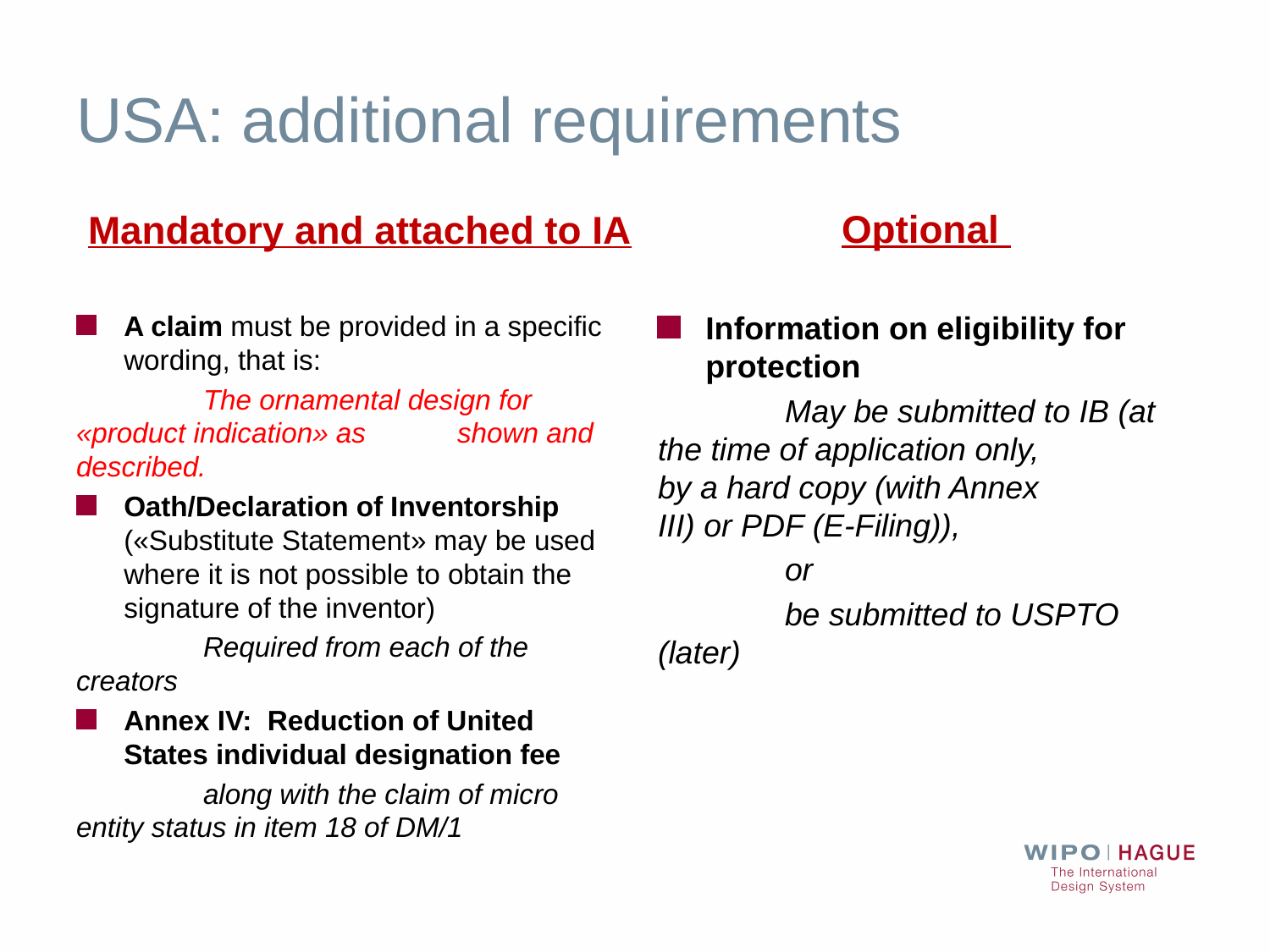

# USA: additional requirements
Mandatory and attached to IA
Optional
A claim must be provided in a specific wording, that is:
	The ornamental design for 	«product indication» as 	shown and described.
Oath/Declaration of Inventorship («Substitute Statement» may be used where it is not possible to obtain the signature of the inventor)
	Required from each of the 	creators
Annex IV:  Reduction of United States individual designation fee
	along with the claim of micro 	entity status in item 18 of DM/1

Information on eligibility for protection
	May be submitted to IB (at 	the time of application only, 	by a hard copy (with Annex 	III) or PDF (E-Filing)),
	or
	be submitted to USPTO 	(later)